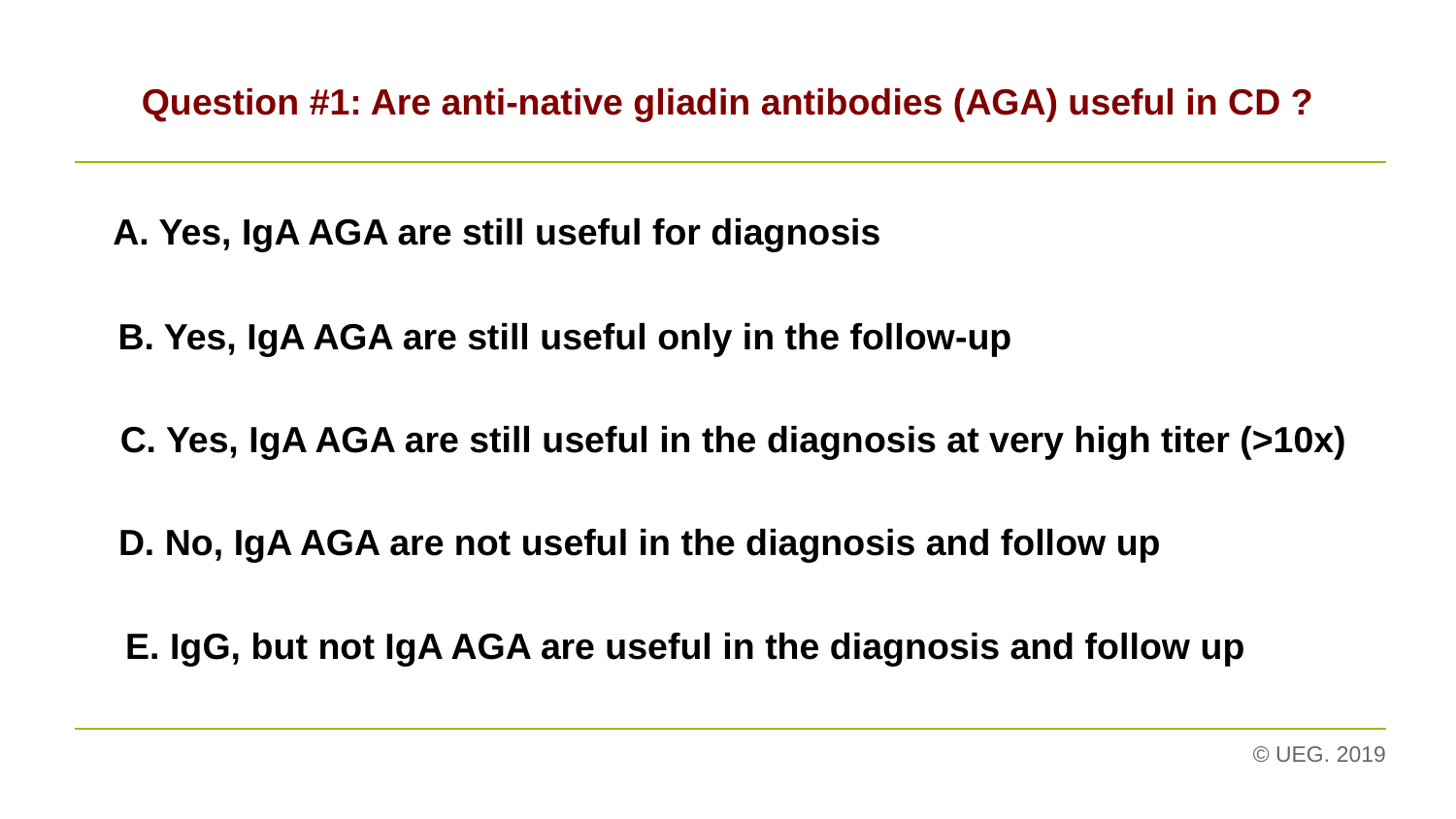

# Question #1: Are anti-native gliadin antibodies (AGA) useful in CD ?
A. Yes, IgA AGA are still useful for diagnosis
B. Yes, IgA AGA are still useful only in the follow-up
C. Yes, IgA AGA are still useful in the diagnosis at very high titer (>10x)
D. No, IgA AGA are not useful in the diagnosis and follow up
E. IgG, but not IgA AGA are useful in the diagnosis and follow up